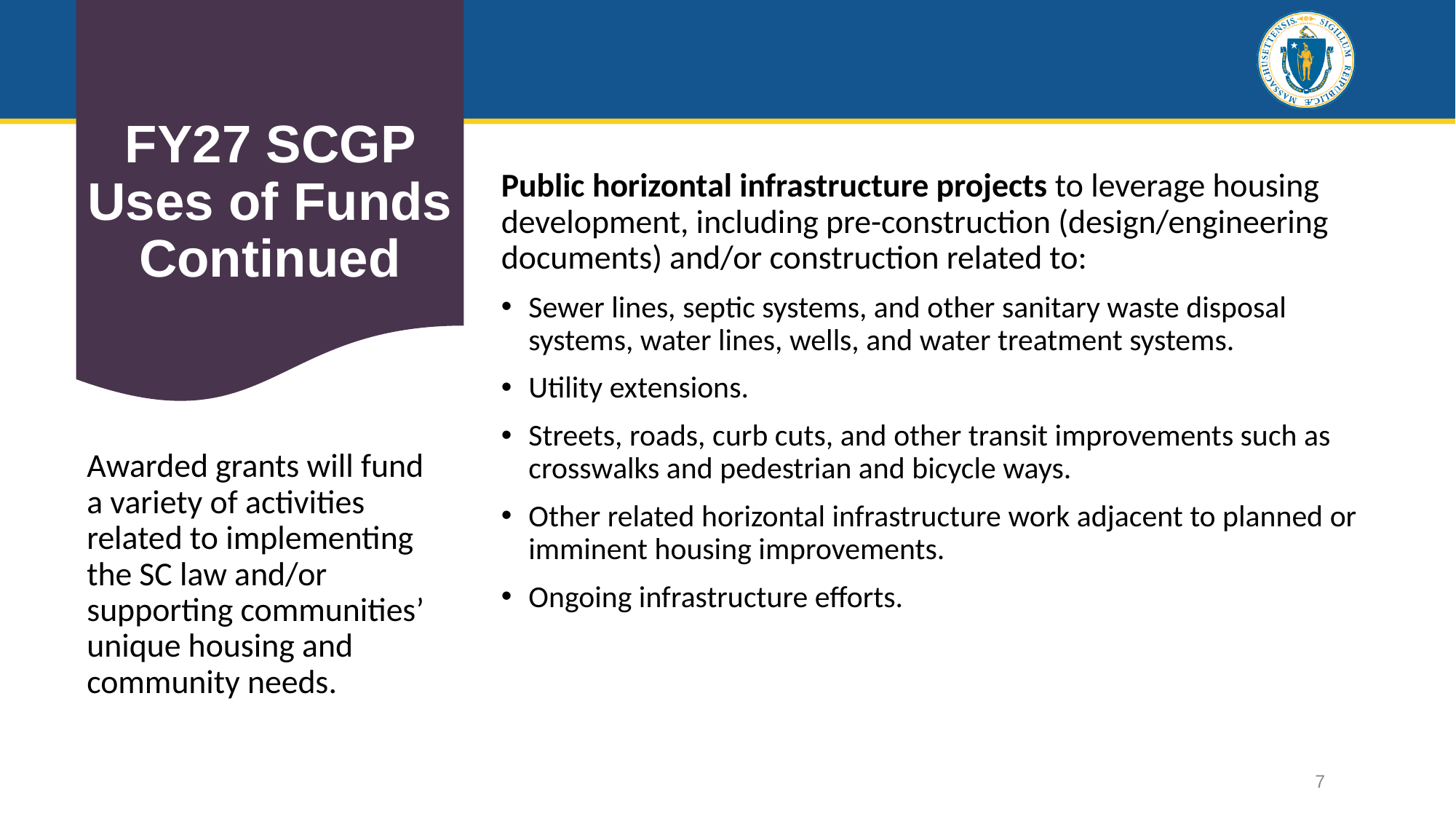

# FY27 SCGP Uses of Funds Continued
Public horizontal infrastructure projects to leverage housing development, including pre-construction (design/engineering documents) and/or construction related to:
Sewer lines, septic systems, and other sanitary waste disposal systems, water lines, wells, and water treatment systems.
Utility extensions.
Streets, roads, curb cuts, and other transit improvements such as crosswalks and pedestrian and bicycle ways.
Other related horizontal infrastructure work adjacent to planned or imminent housing improvements.
Ongoing infrastructure efforts.
Awarded grants will fund a variety of activities related to implementing the SC law and/or supporting communities’ unique housing and community needs.
7